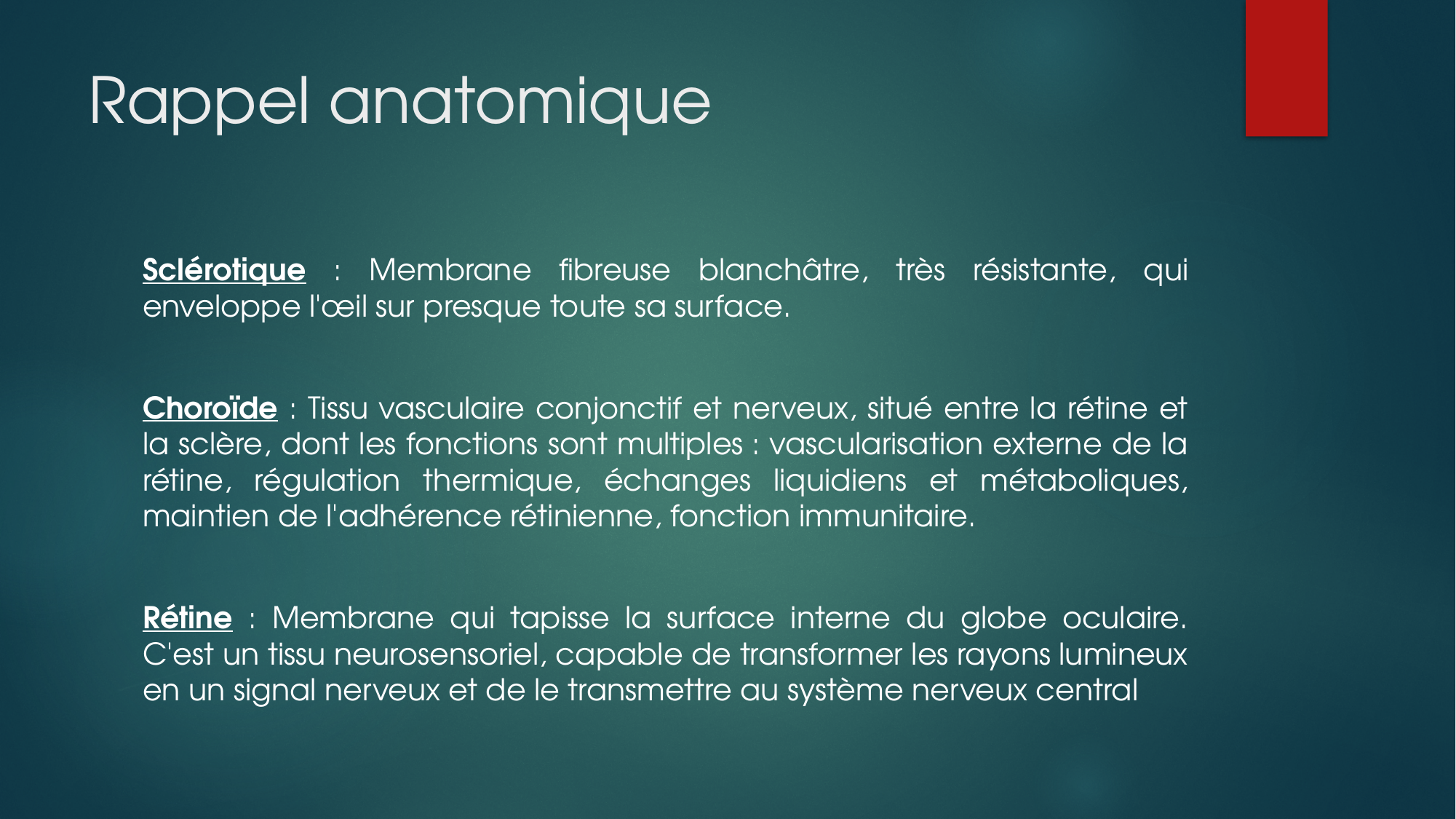

# Rappel anatomique
Sclérotique : Membrane fibreuse blanchâtre, très résistante, qui enveloppe l'œil sur presque toute sa surface.

Choroïde : Tissu vasculaire conjonctif et nerveux, situé entre la rétine et la sclère, dont les fonctions sont multiples : vascularisation externe de la rétine, régulation thermique, échanges liquidiens et métaboliques, maintien de l'adhérence rétinienne, fonction immunitaire.

Rétine : Membrane qui tapisse la surface interne du globe oculaire. C'est un tissu neurosensoriel, capable de transformer les rayons lumineux en un signal nerveux et de le transmettre au système nerveux central